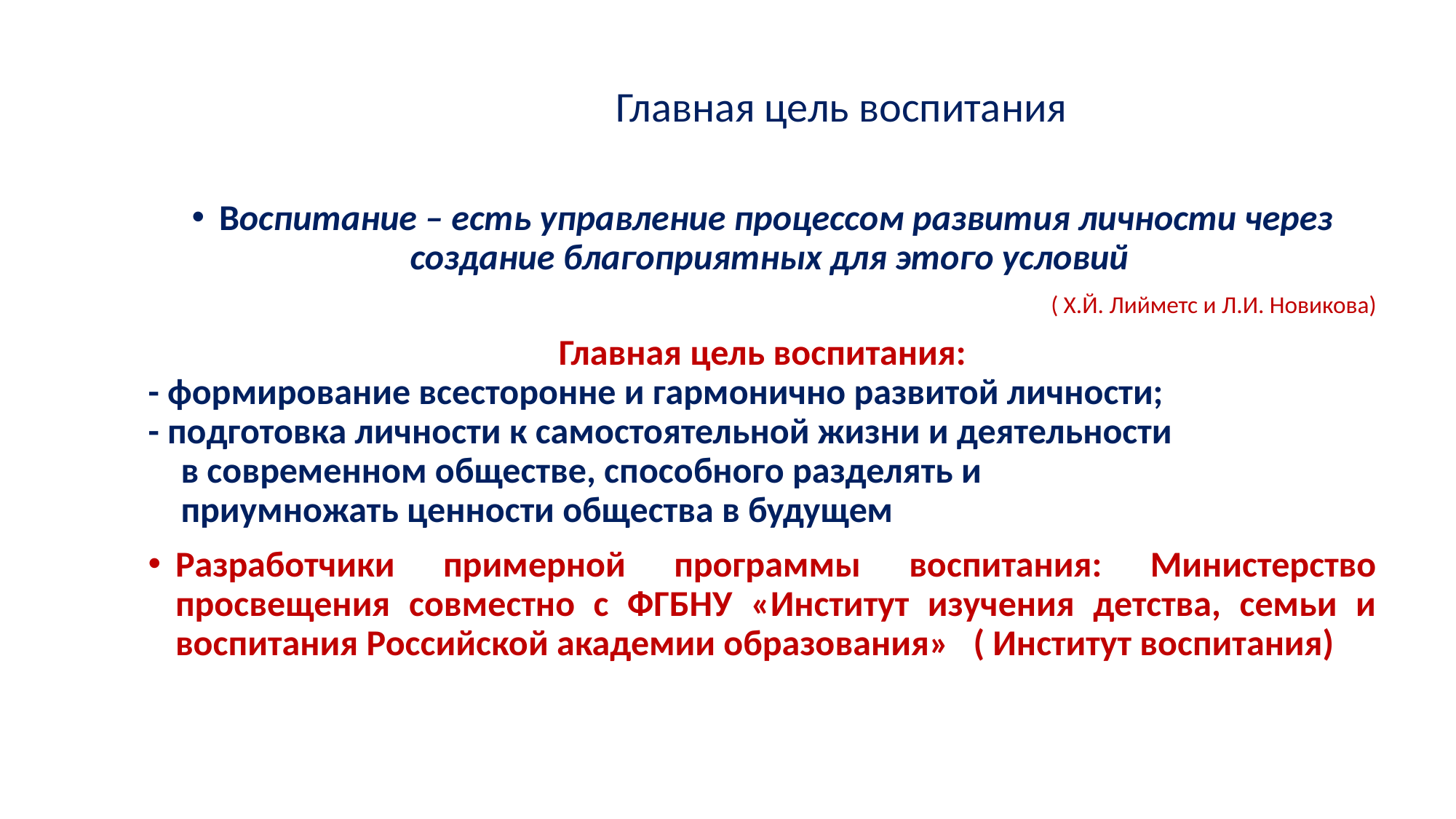

# Главная цель воспитания

Воспитание – есть управление процессом развития личности через создание благоприятных для этого условий
( Х.Й. Лийметс и Л.И. Новикова)
Главная цель воспитания:
- формирование всесторонне и гармонично развитой личности;
- подготовка личности к самостоятельной жизни и деятельности
    в современном обществе, способного разделять и
    приумножать ценности общества в будущем
Разработчики примерной программы воспитания: Министерство просвещения совместно с ФГБНУ «Институт изучения детства, семьи и воспитания Российской академии образования»   ( Институт воспитания)